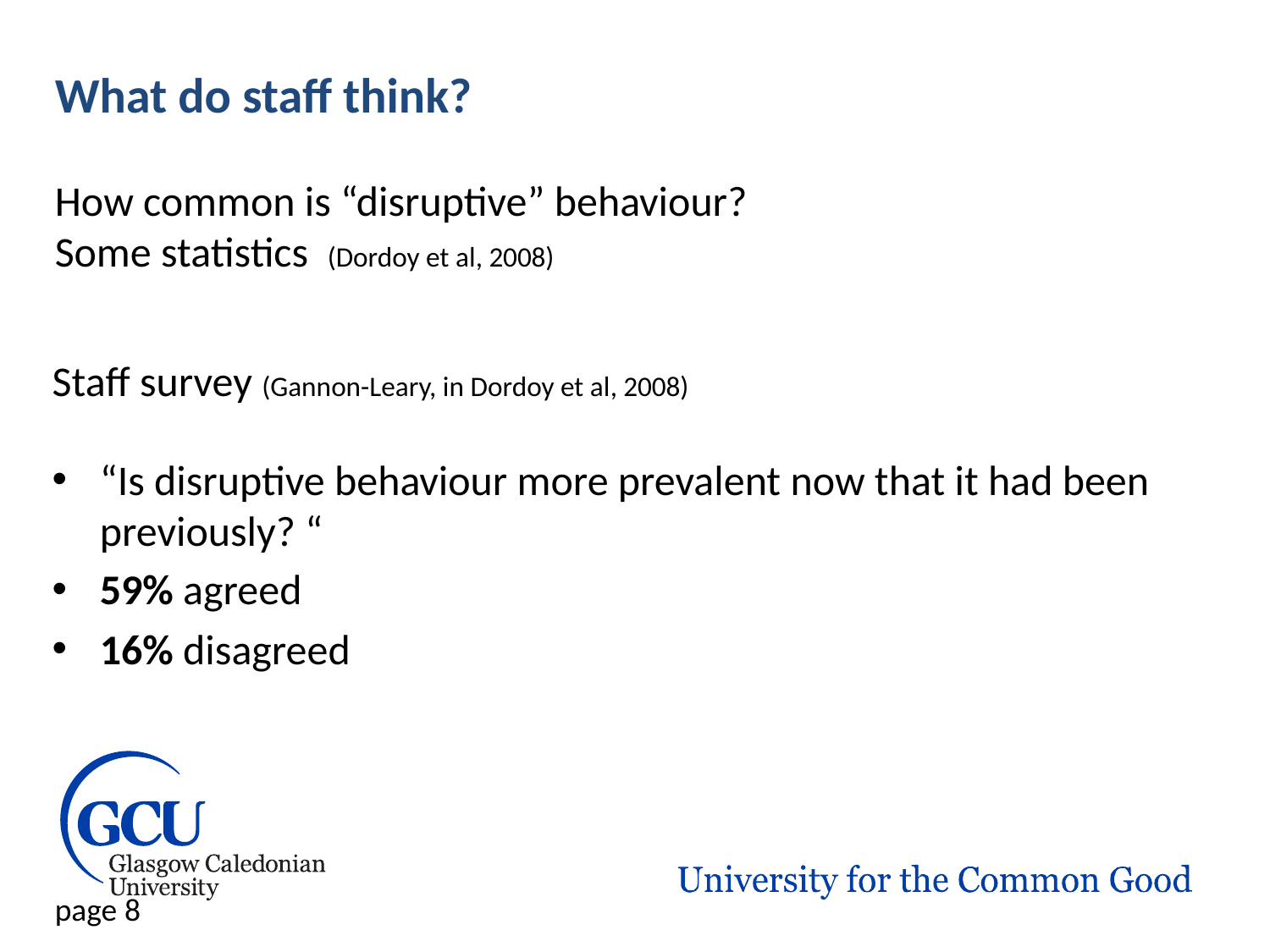

# What do staff think? How common is “disruptive” behaviour? Some statistics  (Dordoy et al, 2008)

Staff survey (Gannon-Leary, in Dordoy et al, 2008)

“Is disruptive behaviour more prevalent now that it had been previously? “
59% agreed
16% disagreed
page 8